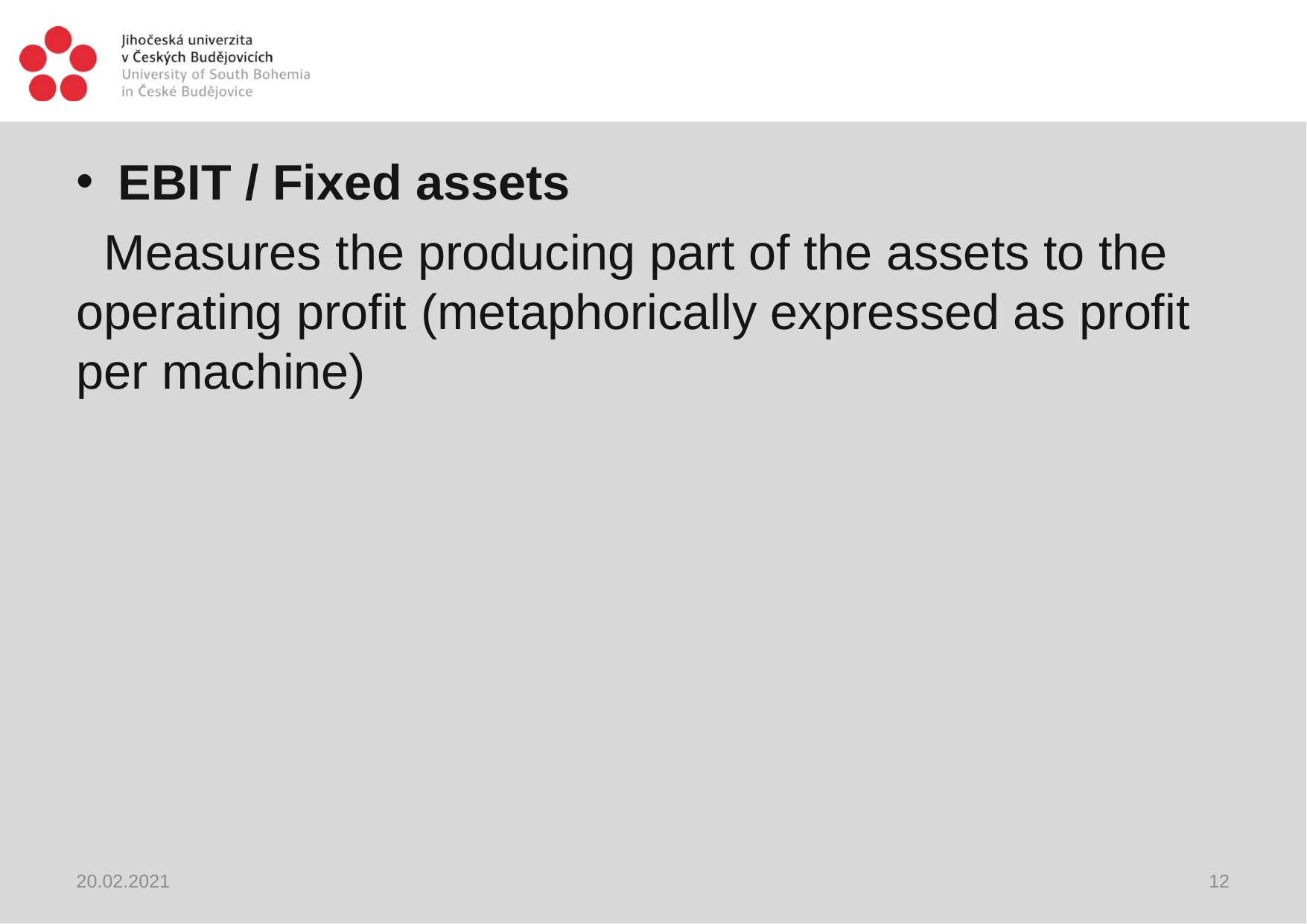

#
EBIT / Fixed assets
  Measures the producing part of the assets to the operating profit (metaphorically expressed as profit per machine)

20.02.2021
12